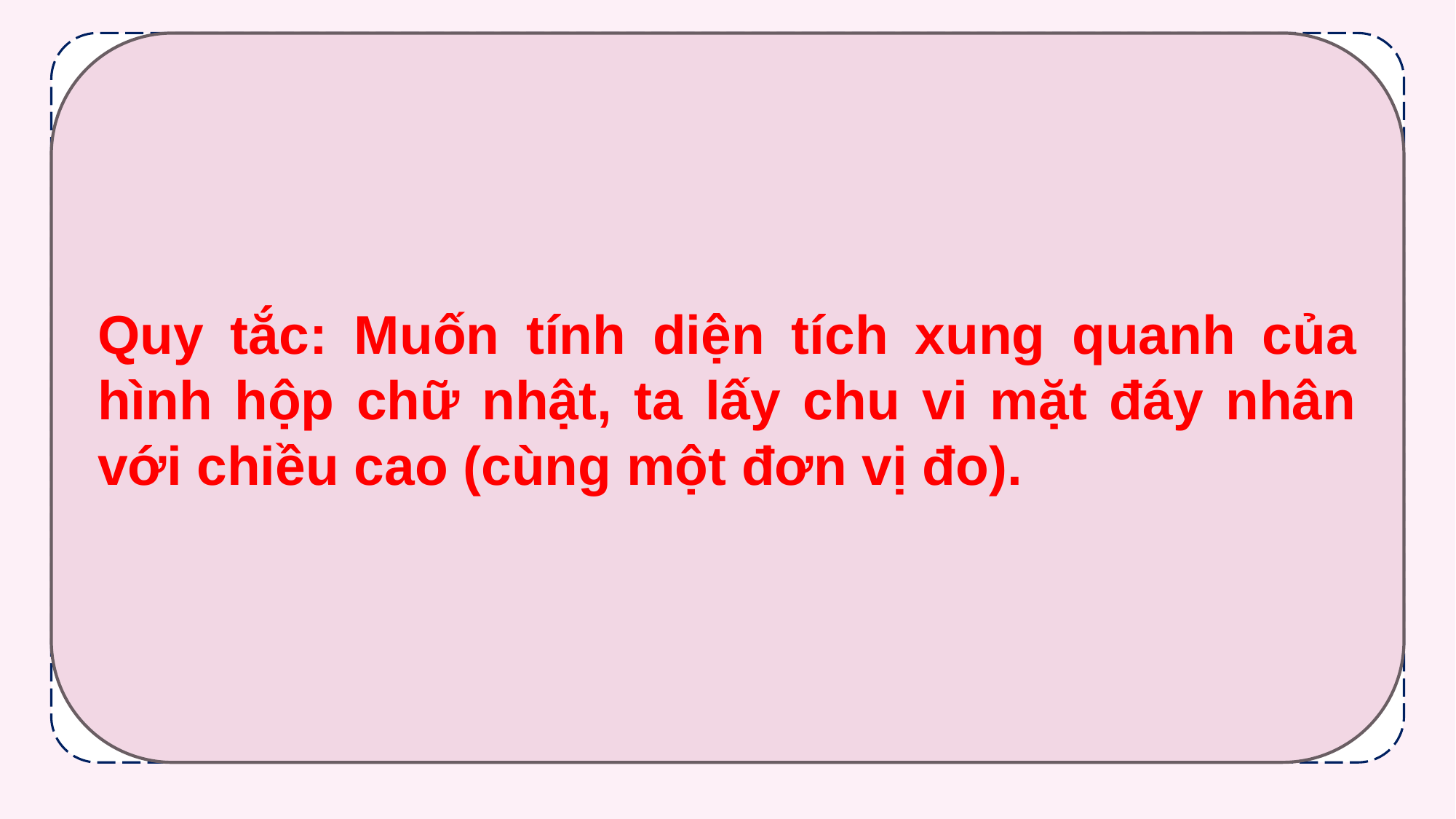

Quy tắc: Muốn tính diện tích xung quanh của hình hộp chữ nhật, ta lấy chu vi mặt đáy nhân với chiều cao (cùng một đơn vị đo).